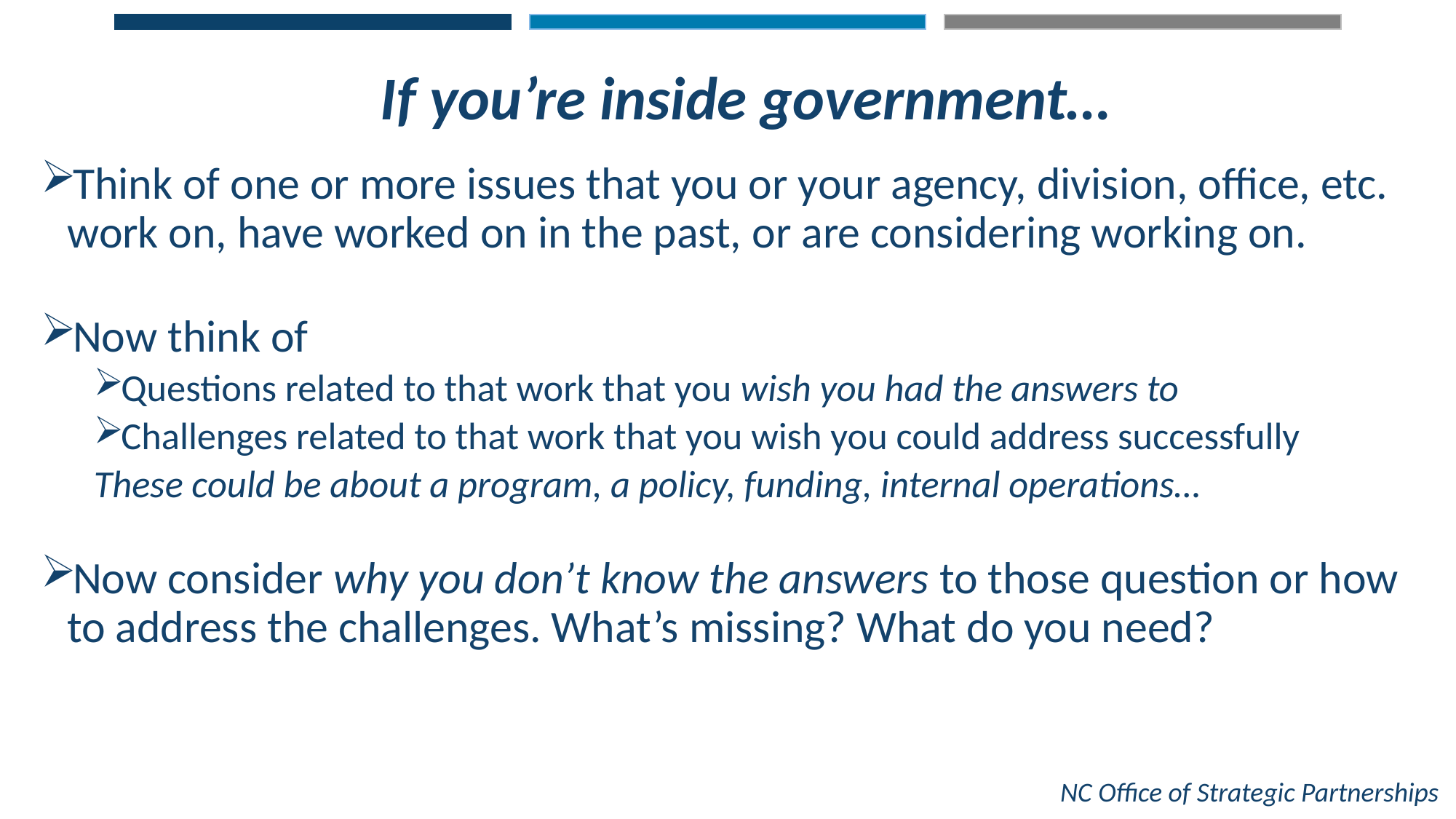

If you’re inside government…

Think of one or more issues that you or your agency, division, office, etc. work on, have worked on in the past, or are considering working on.

Now think of
Questions related to that work that you wish you had the answers to
Challenges related to that work that you wish you could address successfully
	These could be about a program, a policy, funding, internal operations…

Now consider why you don’t know the answers to those question or how to address the challenges. What’s missing? What do you need?
NC Office of Strategic Partnerships